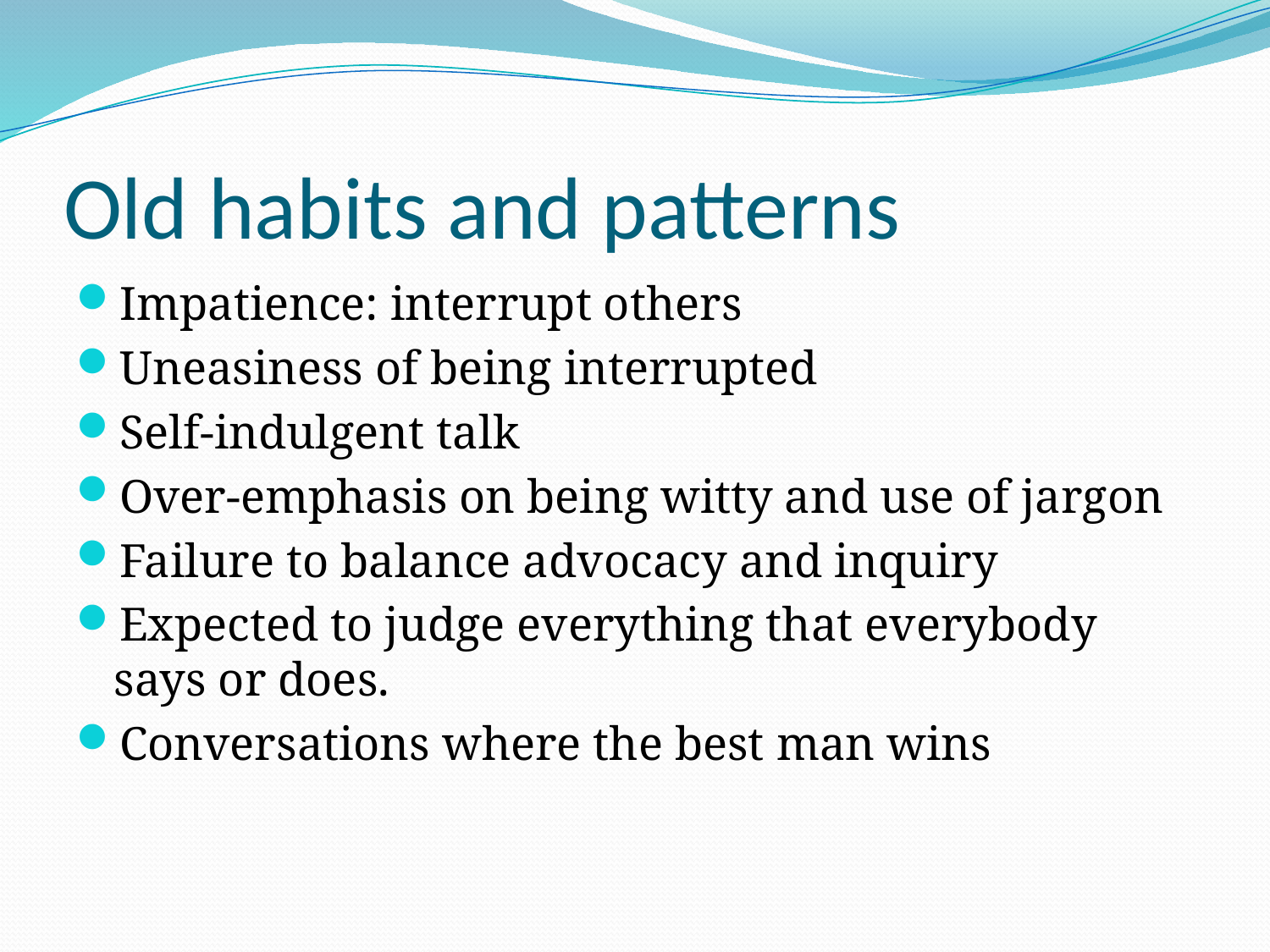

# Old habits and patterns
Impatience: interrupt others
Uneasiness of being interrupted
Self-indulgent talk
Over-emphasis on being witty and use of jargon
Failure to balance advocacy and inquiry
Expected to judge everything that everybody says or does.
Conversations where the best man wins